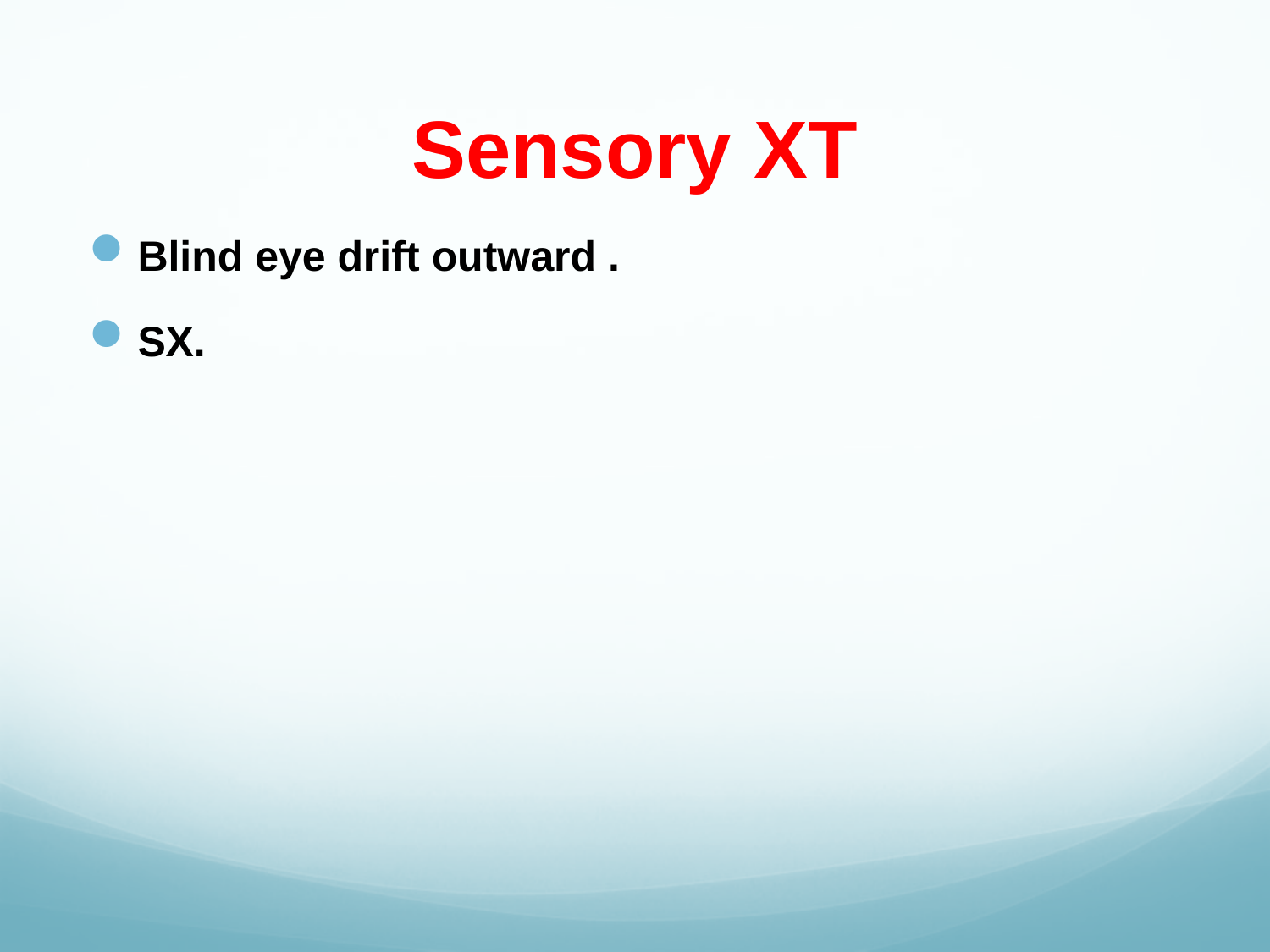

# Sensory XT
Blind eye drift outward .
SX.